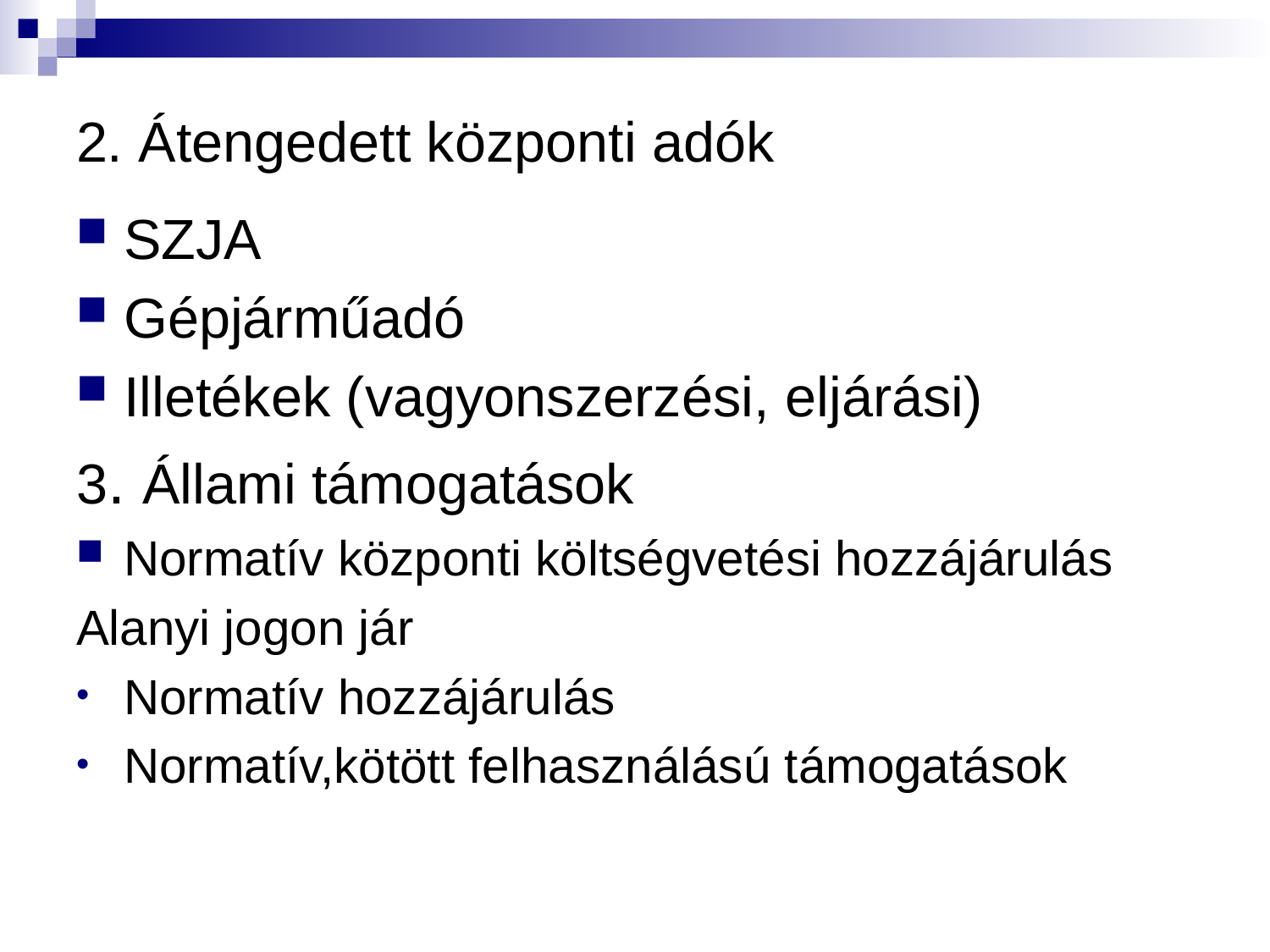

# 2. Átengedett központi adók
SZJA
Gépjárműadó
Illetékek (vagyonszerzési, eljárási)
3. Állami támogatások
Normatív központi költségvetési hozzájárulás
Alanyi jogon jár
Normatív hozzájárulás
Normatív,kötött felhasználású támogatások